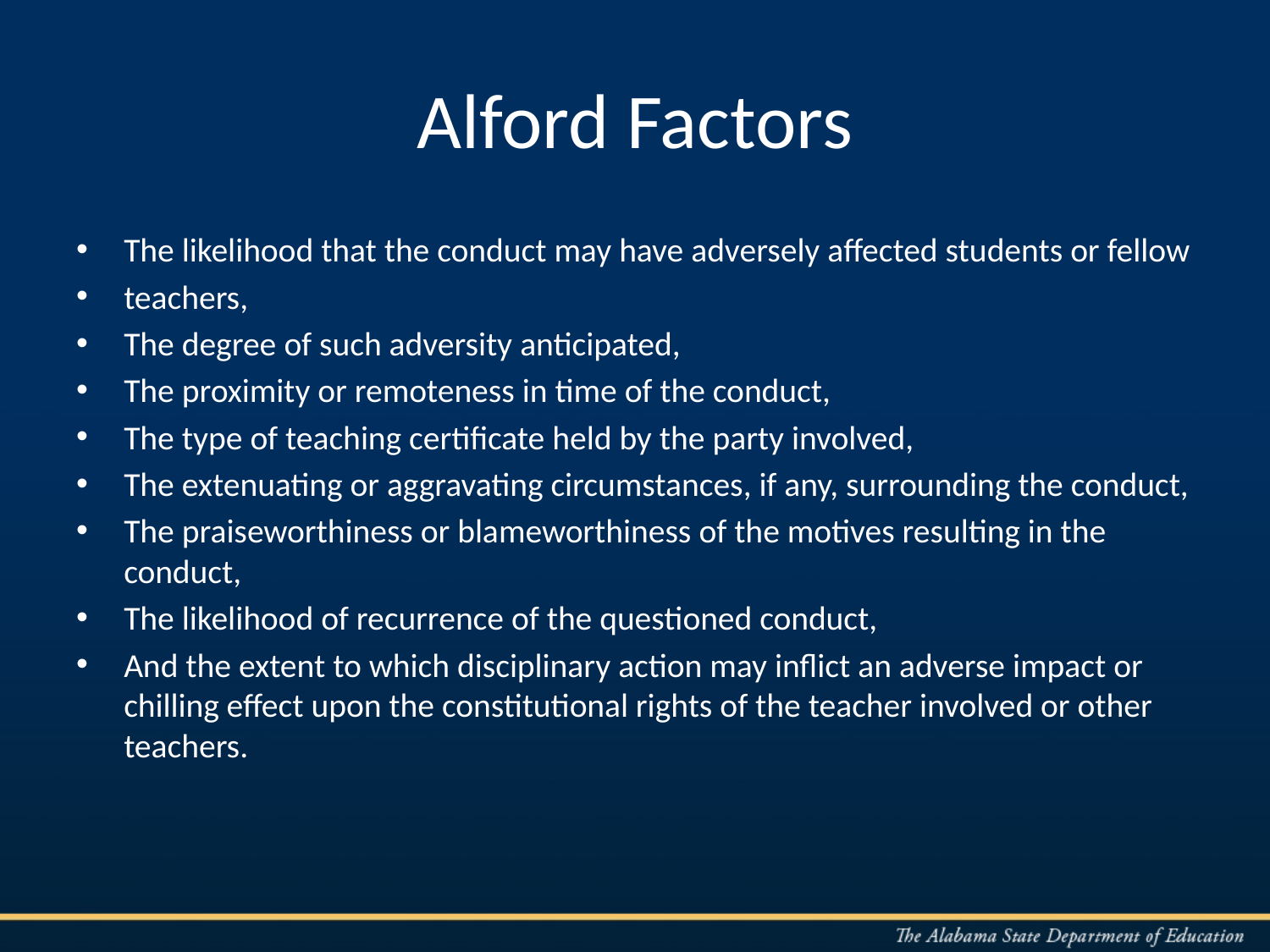

# Alford Factors
The likelihood that the conduct may have adversely affected students or fellow
teachers,
The degree of such adversity anticipated,
The proximity or remoteness in time of the conduct,
The type of teaching certificate held by the party involved,
The extenuating or aggravating circumstances, if any, surrounding the conduct,
The praiseworthiness or blameworthiness of the motives resulting in the conduct,
The likelihood of recurrence of the questioned conduct,
And the extent to which disciplinary action may inflict an adverse impact or chilling effect upon the constitutional rights of the teacher involved or other teachers.